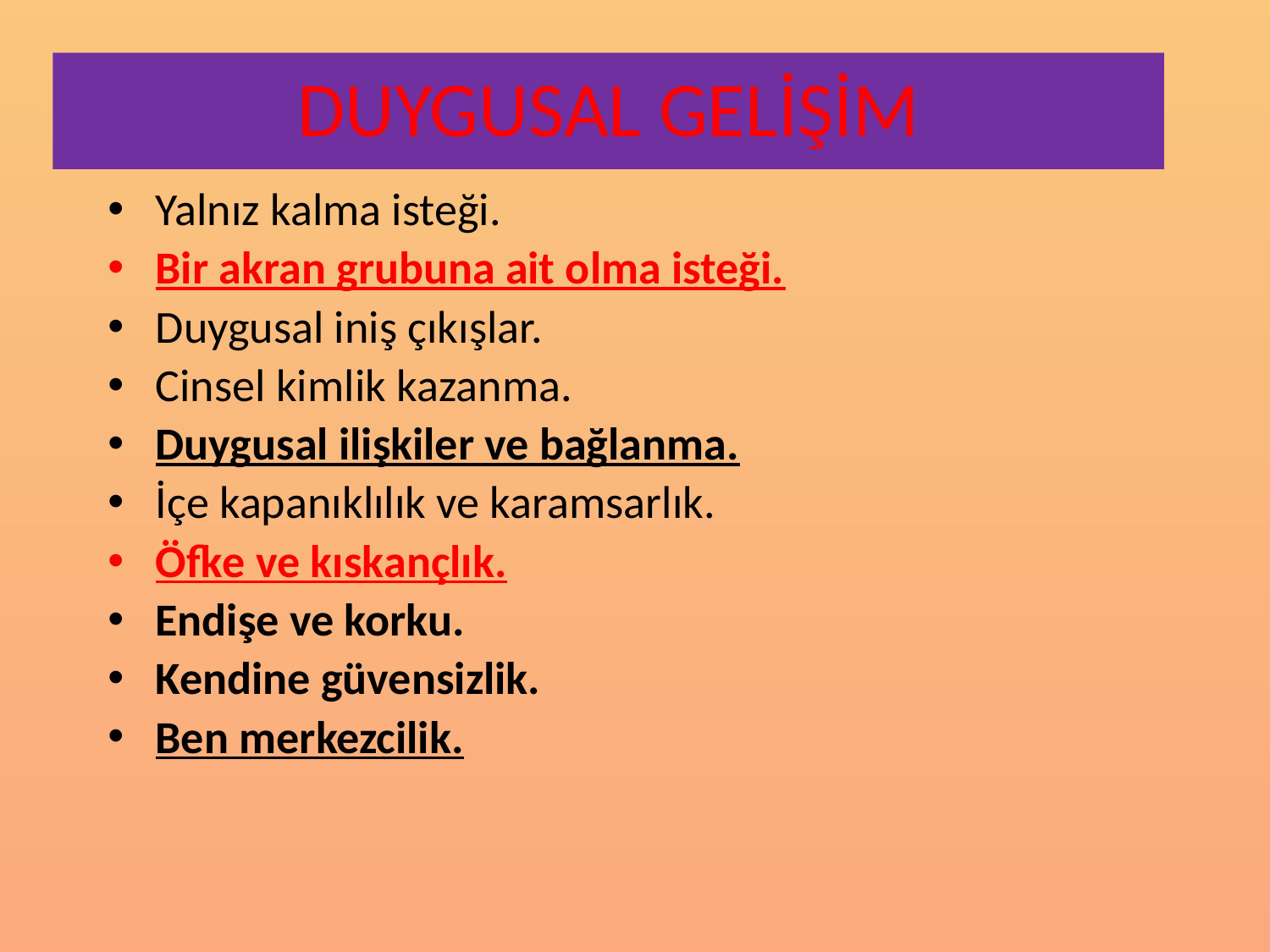

DUYGUSAL GELİŞİM
Yalnız kalma isteği.
Bir akran grubuna ait olma isteği.
Duygusal iniş çıkışlar.
Cinsel kimlik kazanma.
Duygusal ilişkiler ve bağlanma.
İçe kapanıklılık ve karamsarlık.
Öfke ve kıskançlık.
Endişe ve korku.
Kendine güvensizlik.
Ben merkezcilik.